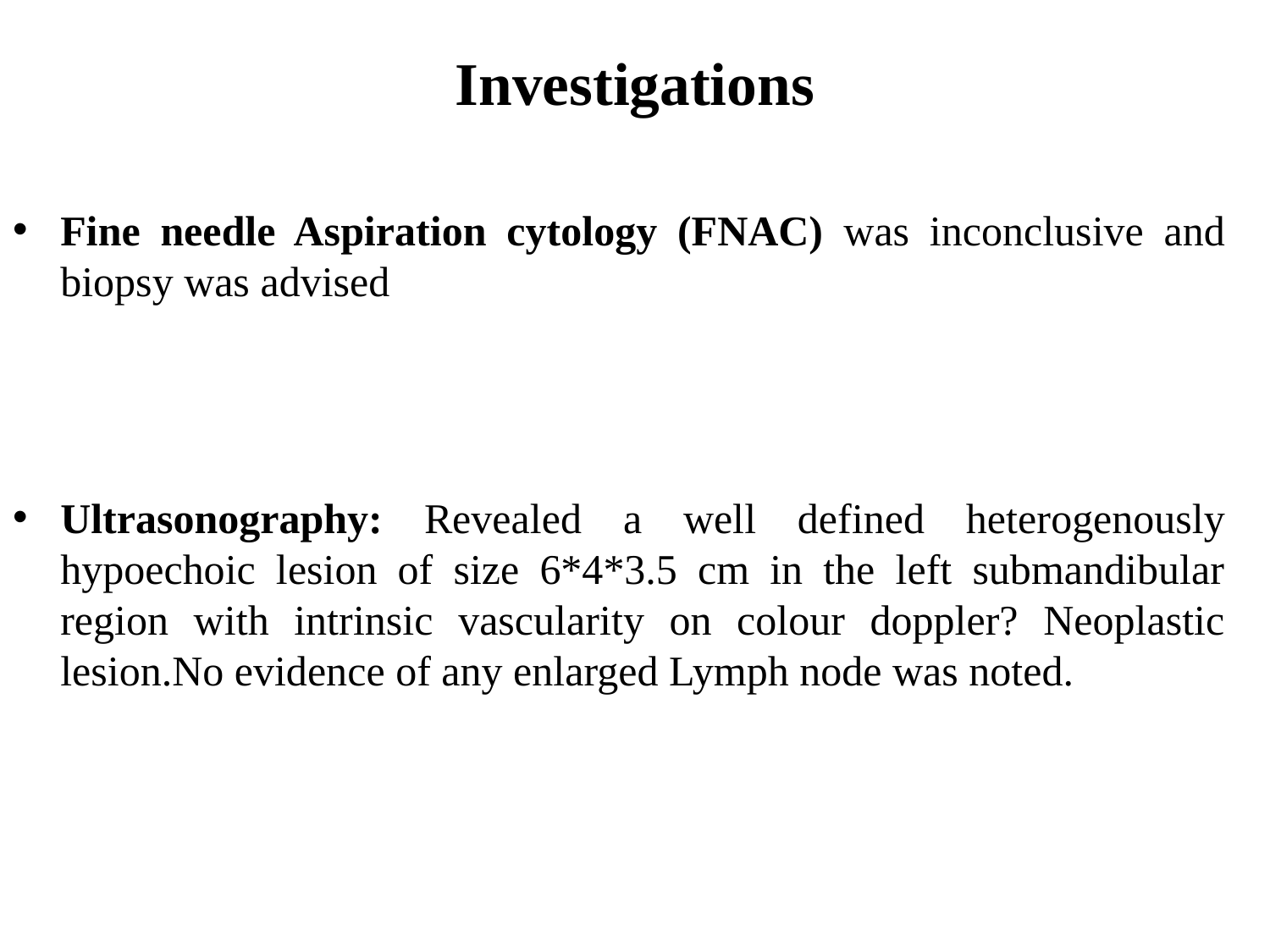

# Investigations

Fine needle Aspiration cytology (FNAC) was inconclusive and biopsy was advised

Ultrasonography: Revealed a well defined heterogenously hypoechoic lesion of size 6*4*3.5 cm in the left submandibular region with intrinsic vascularity on colour doppler? Neoplastic lesion.No evidence of any enlarged Lymph node was noted.